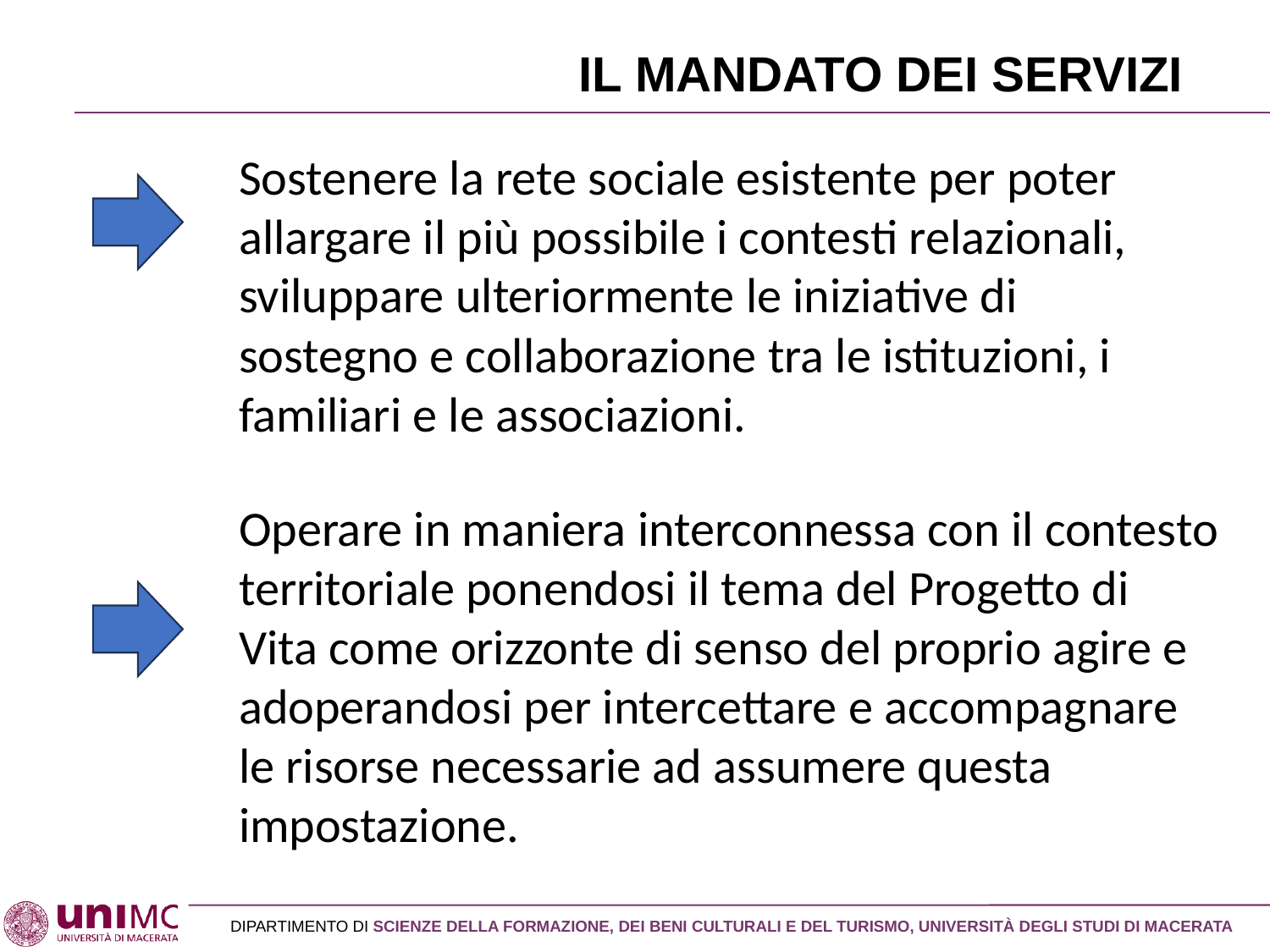

# Il mandato dei servizi
Sostenere la rete sociale esistente per poter allargare il più possibile i contesti relazionali, sviluppare ulteriormente le iniziative di sostegno e collaborazione tra le istituzioni, i familiari e le associazioni.

Operare in maniera interconnessa con il contesto territoriale ponendosi il tema del Progetto di Vita come orizzonte di senso del proprio agire e adoperandosi per intercettare e accompagnare le risorse necessarie ad assumere questa impostazione.